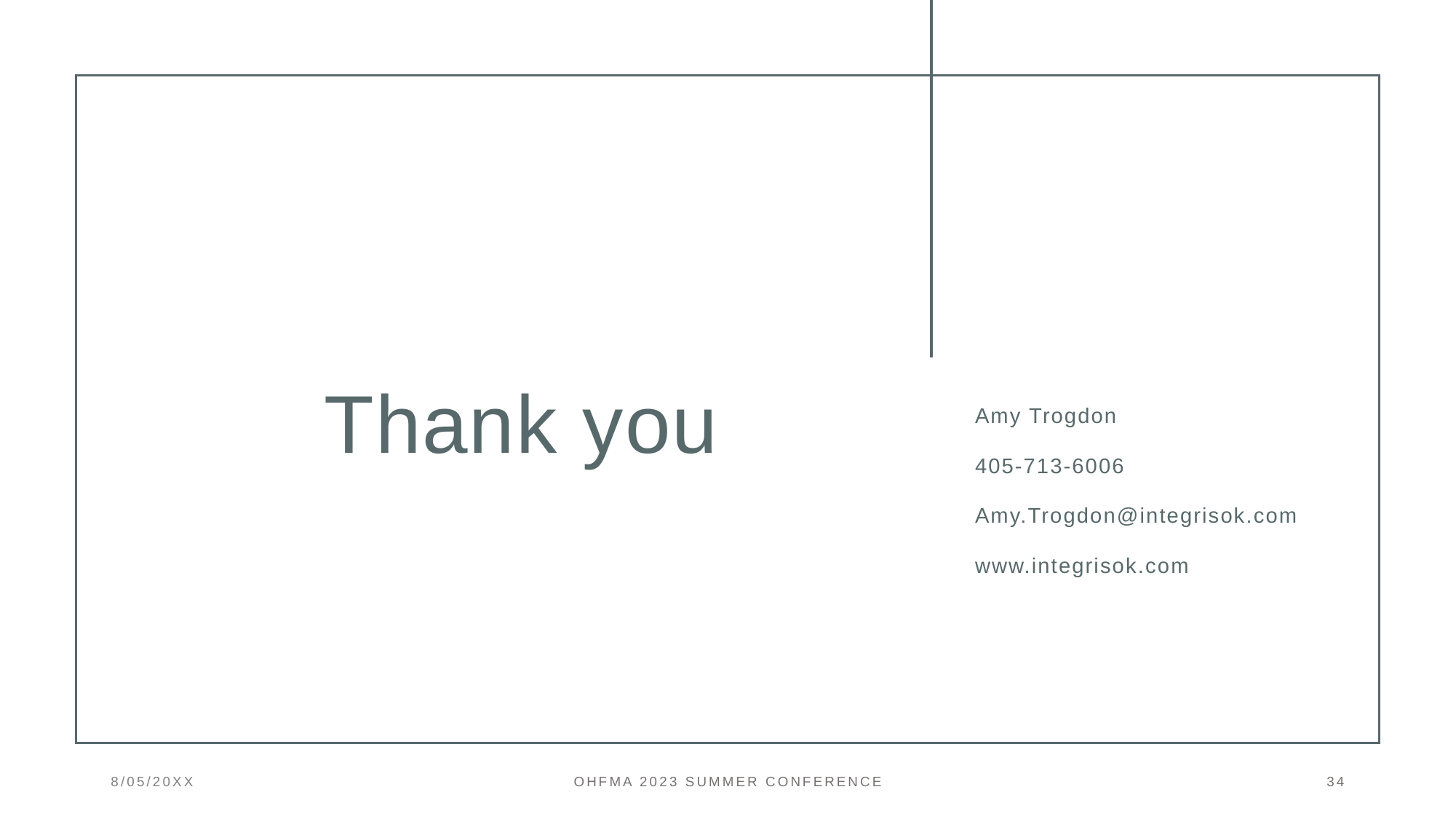

# Thank you
Amy Trogdon
405-713-6006​
Amy.Trogdon@integrisok.com
www.integrisok.com
8/05/20XX
OHFMA 2023 Summer Conference
34